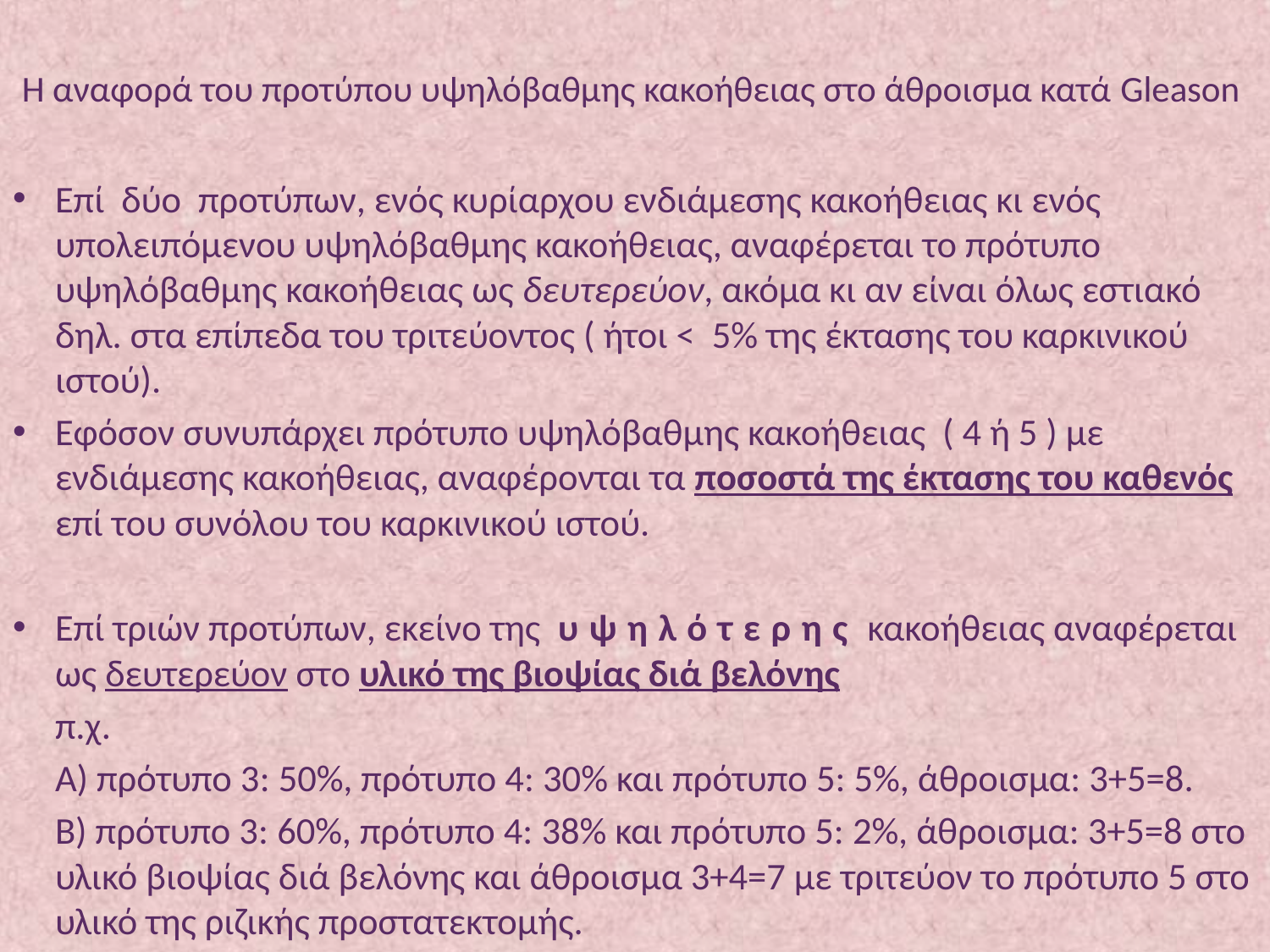

# Η αναφορά του προτύπου υψηλόβαθμης κακοήθειας στο άθροισμα κατά Gleason
Επί  δύο  προτύπων, ενός κυρίαρχου ενδιάμεσης κακοήθειας κι ενός υπολειπόμενου υψηλόβαθμης κακοήθειας, αναφέρεται το πρότυπο υψηλόβαθμης κακοήθειας ως δευτερεύον, ακόμα κι αν είναι όλως εστιακό δηλ. στα επίπεδα του τριτεύοντος ( ήτοι <  5% της έκτασης του καρκινικού ιστού).
Εφόσον συνυπάρχει πρότυπο υψηλόβαθμης κακοήθειας  ( 4 ή 5 ) με ενδιάμεσης κακοήθειας, αναφέρονται τα ποσοστά της έκτασης του καθενός επί του συνόλου του καρκινικού ιστού.

Επί τριών προτύπων, εκείνο της  υψηλότερης κακοήθειας αναφέρεται ως δευτερεύον στο υλικό της βιοψίας διά βελόνης
     π.χ.
     Α) πρότυπο 3: 50%, πρότυπο 4: 30% και πρότυπο 5: 5%, άθροισμα: 3+5=8.
     Β) πρότυπο 3: 60%, πρότυπο 4: 38% και πρότυπο 5: 2%, άθροισμα: 3+5=8 στο υλικό βιοψίας διά βελόνης και άθροισμα 3+4=7 με τριτεύον το πρότυπο 5 στο υλικό της ριζικής προστατεκτομής.